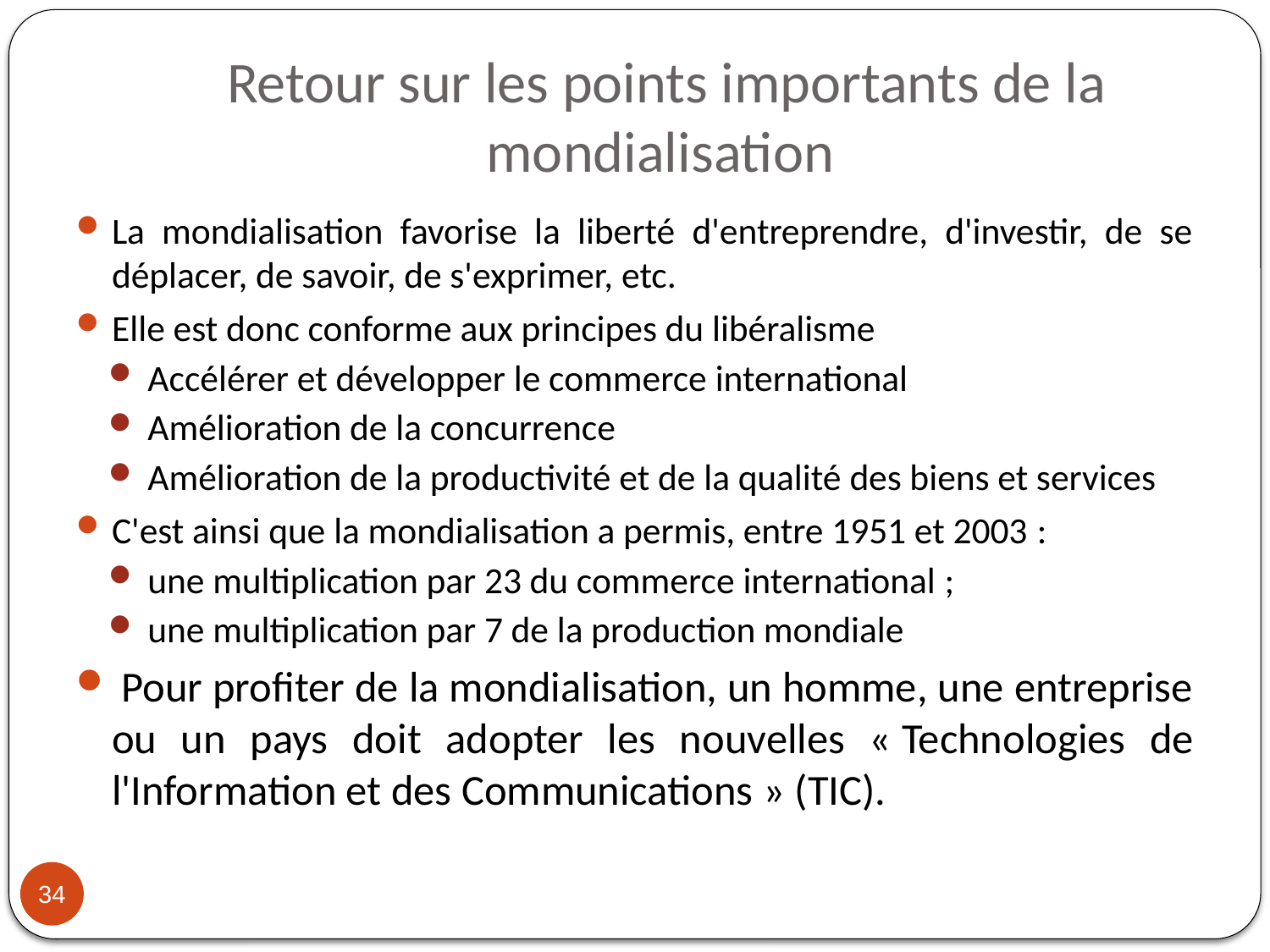

# Retour sur les points importants de la mondialisation
La mondialisation favorise la liberté d'entreprendre, d'investir, de se déplacer, de savoir, de s'exprimer, etc.
Elle est donc conforme aux principes du libéralisme
Accélérer et développer le commerce international
Amélioration de la concurrence
Amélioration de la productivité et de la qualité des biens et services
C'est ainsi que la mondialisation a permis, entre 1951 et 2003 :
une multiplication par 23 du commerce international ;
une multiplication par 7 de la production mondiale
 Pour profiter de la mondialisation, un homme, une entreprise ou un pays doit adopter les nouvelles « Technologies de l'Information et des Communications » (TIC).

34